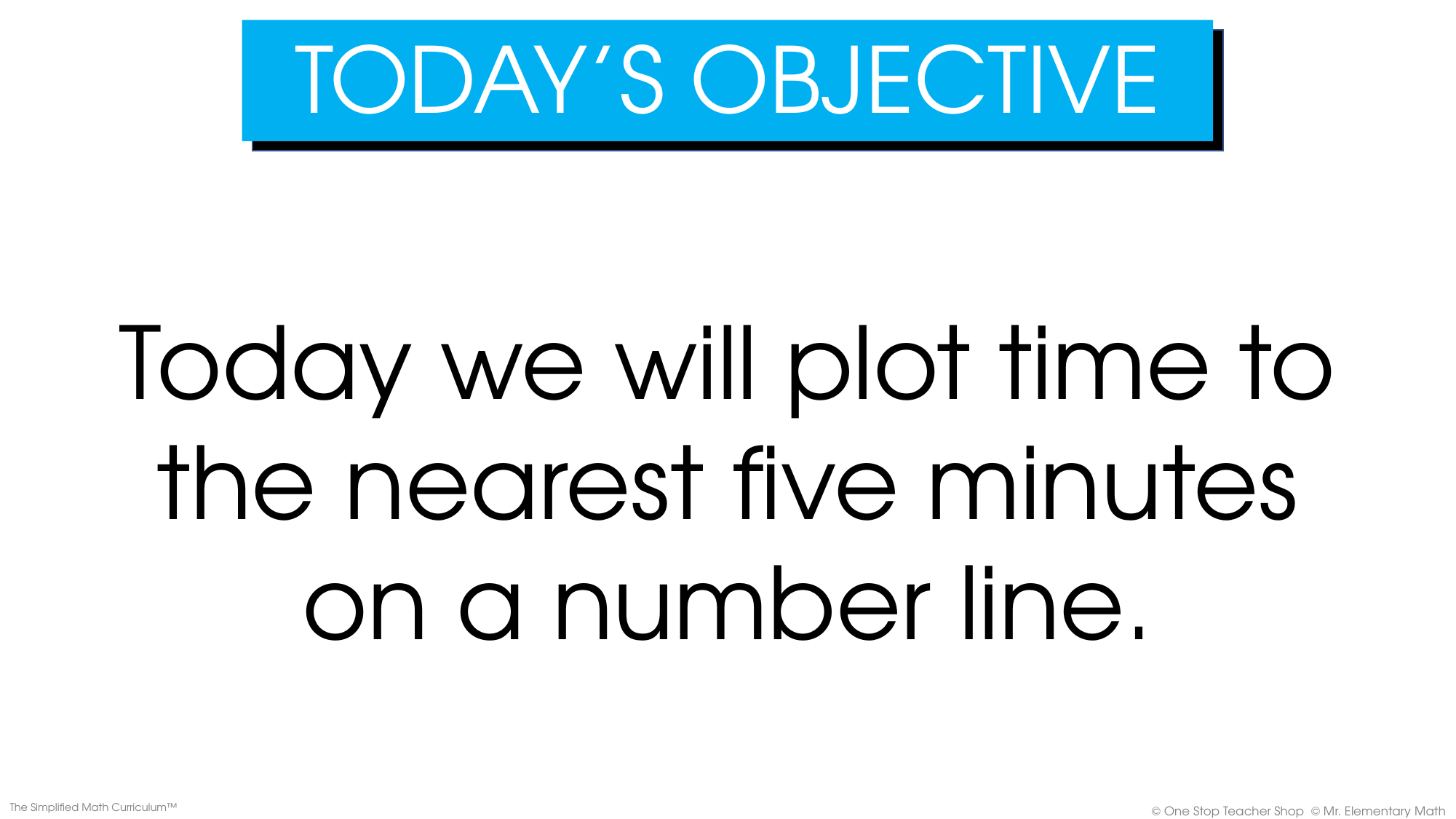

TODAY’S OBJECTIVE

Today we will plot time to the nearest five minutes on a number line.